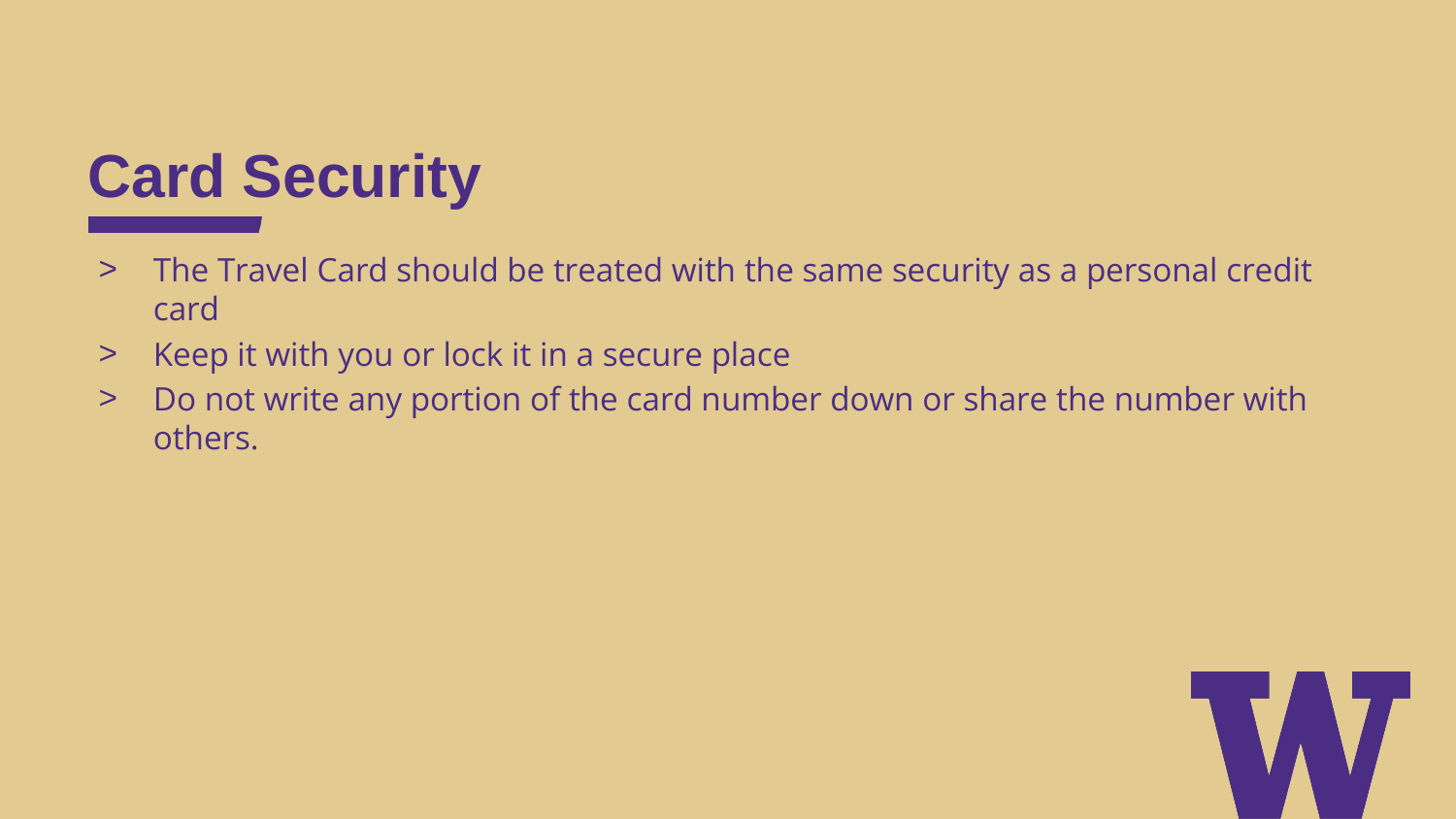

# Card Security
The Travel Card should be treated with the same security as a personal credit card
Keep it with you or lock it in a secure place
Do not write any portion of the card number down or share the number with others.